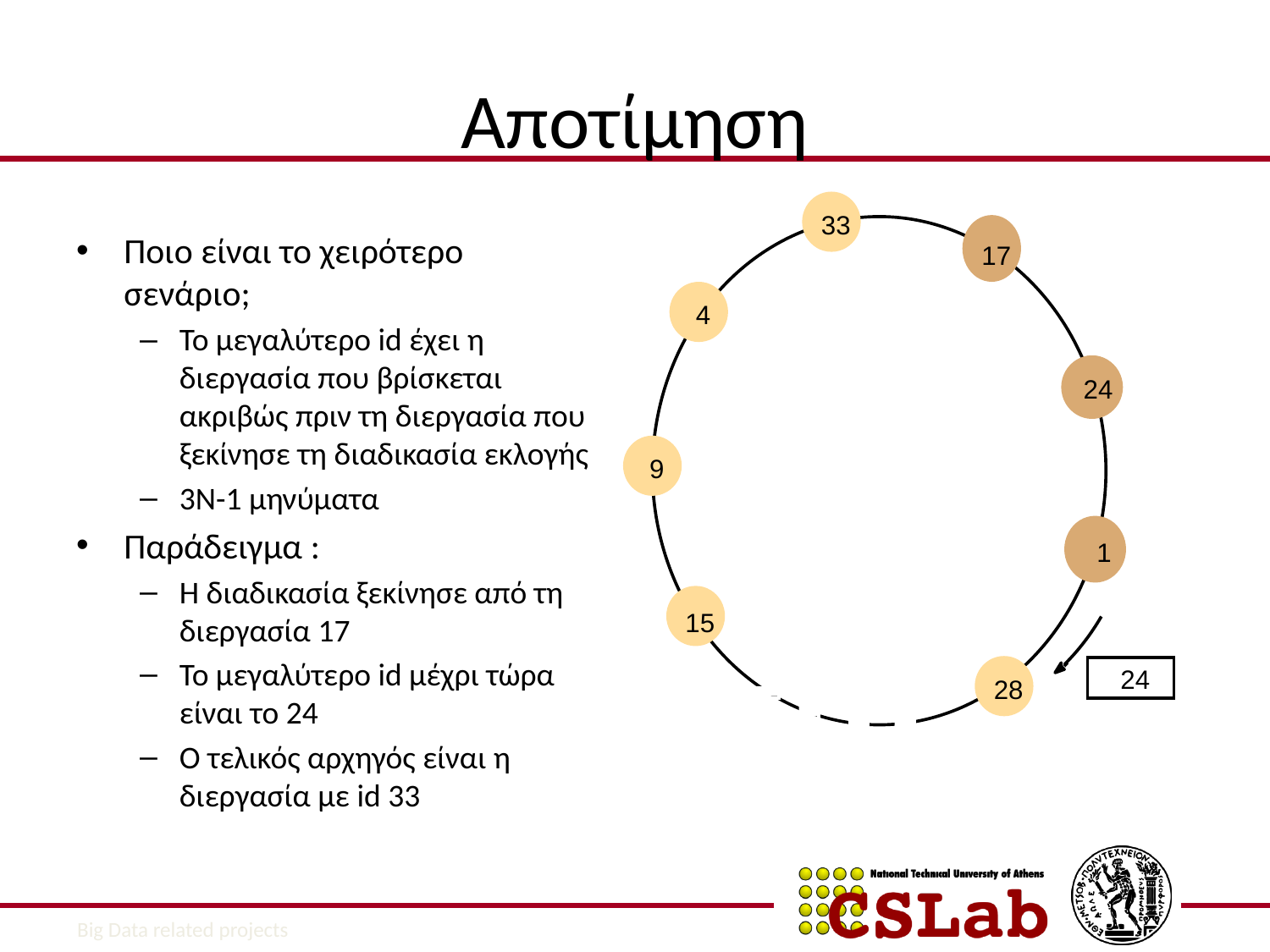

# Αποτίμηση

33

Ποιο είναι το χειρότερο σενάριο;
Το μεγαλύτερο id έχει η διεργασία που βρίσκεται ακριβώς πριν τη διεργασία που ξεκίνησε τη διαδικασία εκλογής
3Ν-1 μηνύματα
Παράδειγμα :
Η διαδικασία ξεκίνησε από τη διεργασία 17
Το μεγαλύτερο id μέχρι τώρα είναι το 24
Ο τελικός αρχηγός είναι η διεργασία με id 33

17

4

24

9

1

15

24
28